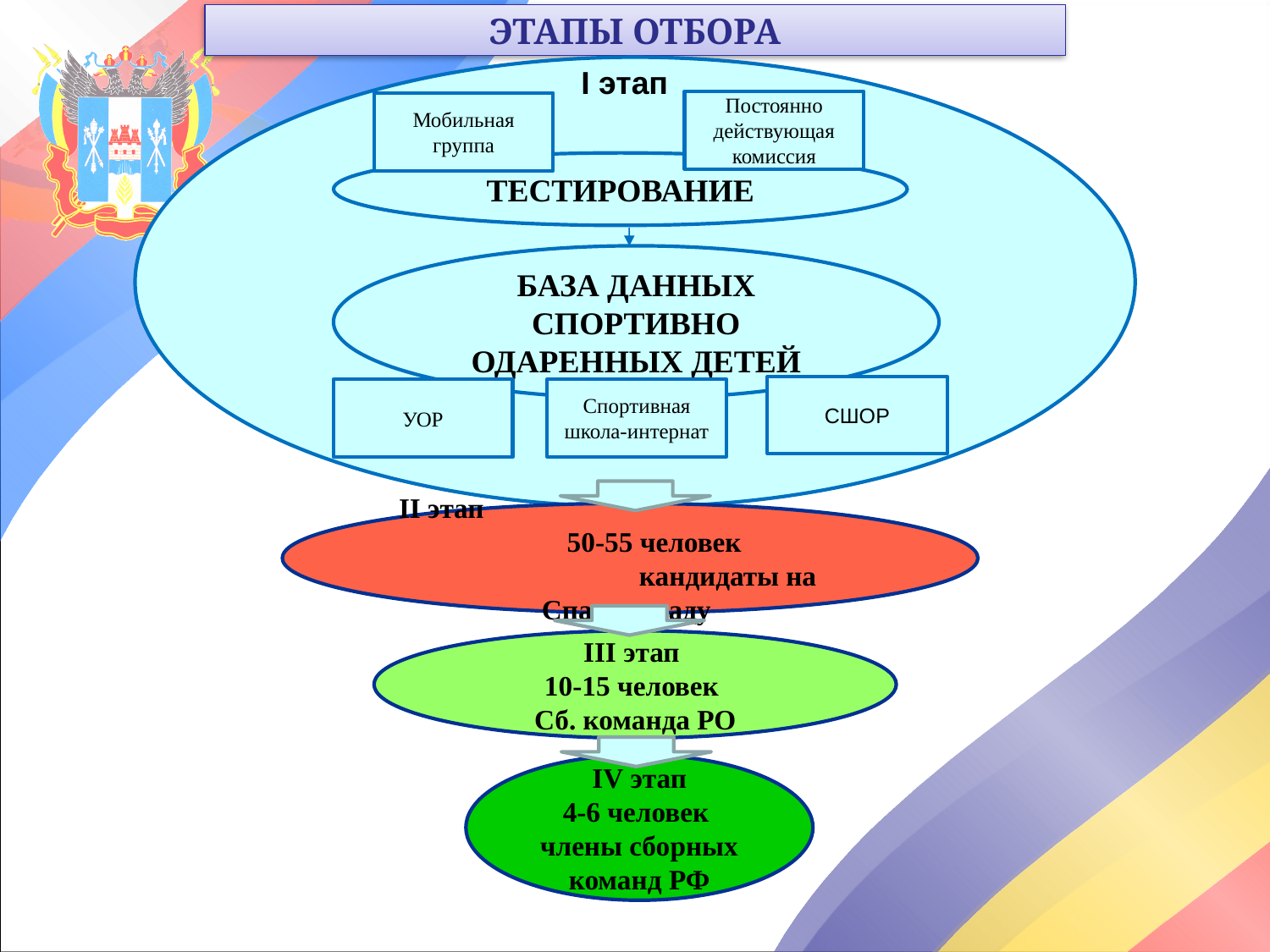

# ЭТАПЫ ОТБОРА
I этап
I этап
Постоянно действующая комиссия
Мобильная группа
ТЕСТИРОВАНИЕ
БАЗА ДАННЫХ СПОРТИВНО ОДАРЕННЫХ ДЕТЕЙ
СШОР
Спортивная школа-интернат
УОР

II этап                                                                               50-55 человек                                              кандидаты на Спартакиаду

III этап
10-15 человек
Сб. команда РО

IV этап
4-6 человек
члены сборных команд РФ